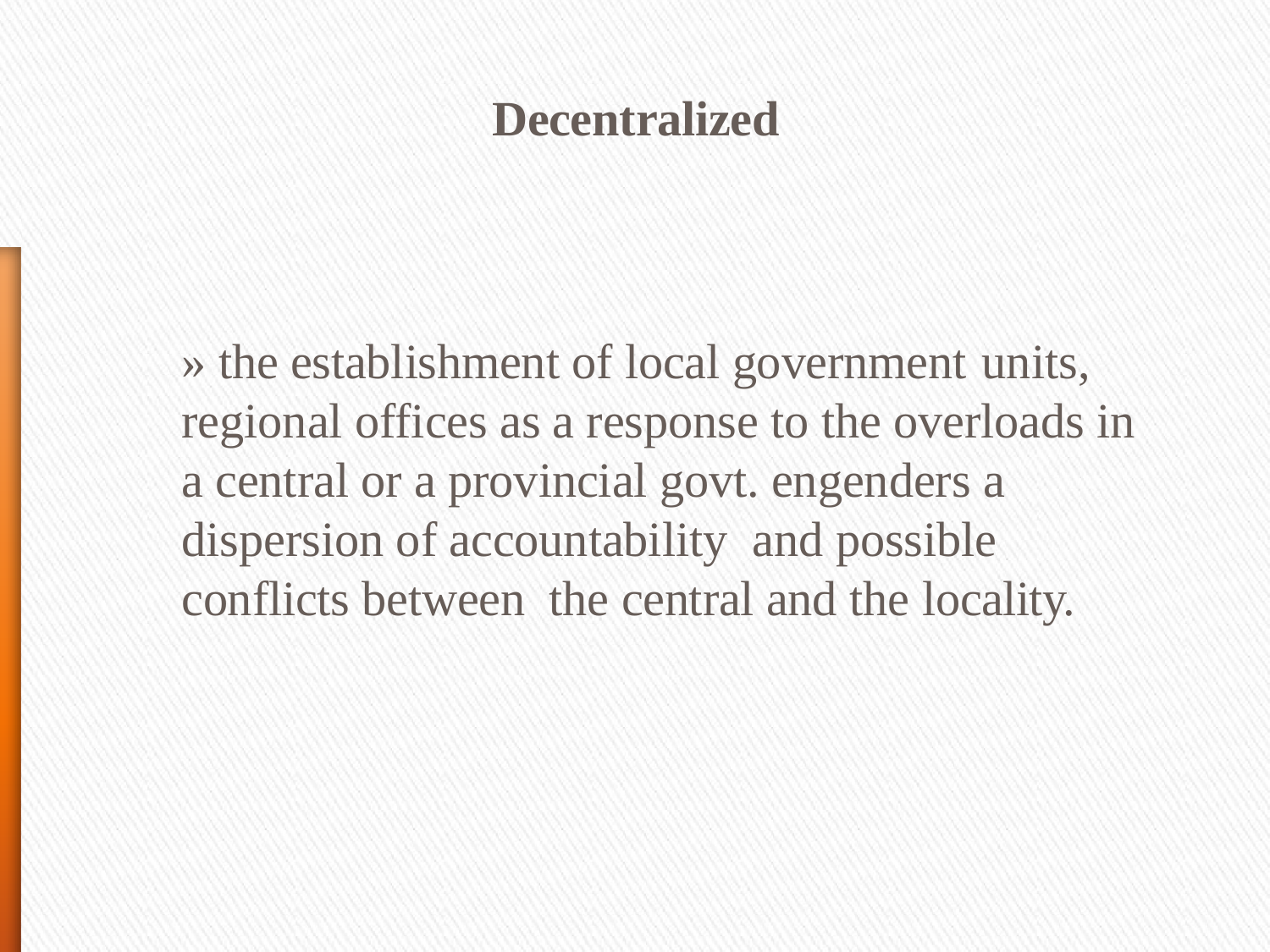

# Decentralized

» the establishment of local government units, regional offices as a response to the overloads in a central or a provincial govt. engenders a dispersion of accountability  and possible conflicts between  the central and the locality.